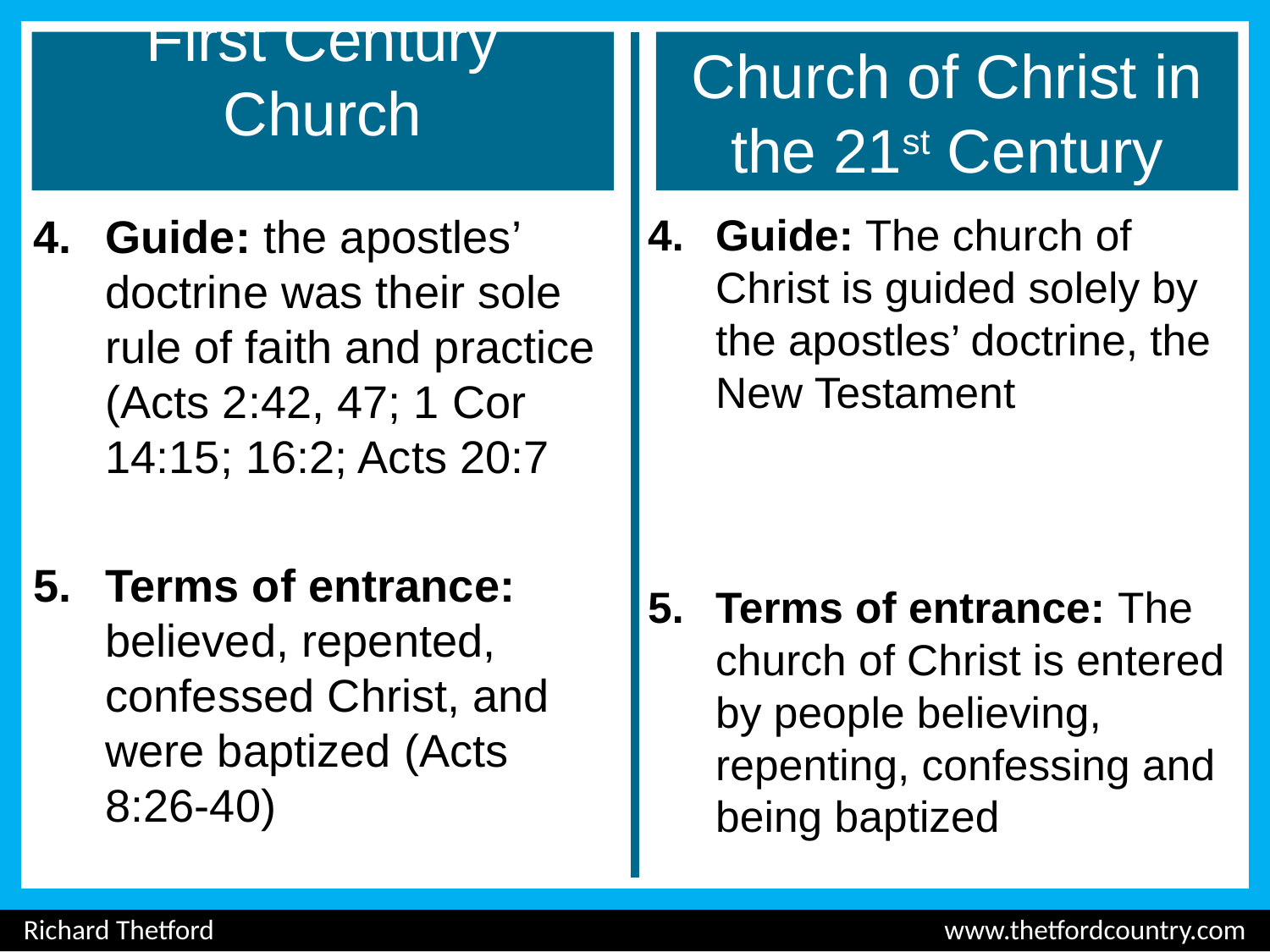

# First Century Church
Church of Christ in the 21st Century
Guide: the apostles’ doctrine was their sole rule of faith and practice (Acts 2:42, 47; 1 Cor 14:15; 16:2; Acts 20:7

Terms of entrance: believed, repented, confessed Christ, and were baptized (Acts 8:26-40)
Guide: The church of Christ is guided solely by the apostles’ doctrine, the New Testament

Terms of entrance: The church of Christ is entered by people believing, repenting, confessing and being baptized

Richard Thetford						     www.thetfordcountry.com